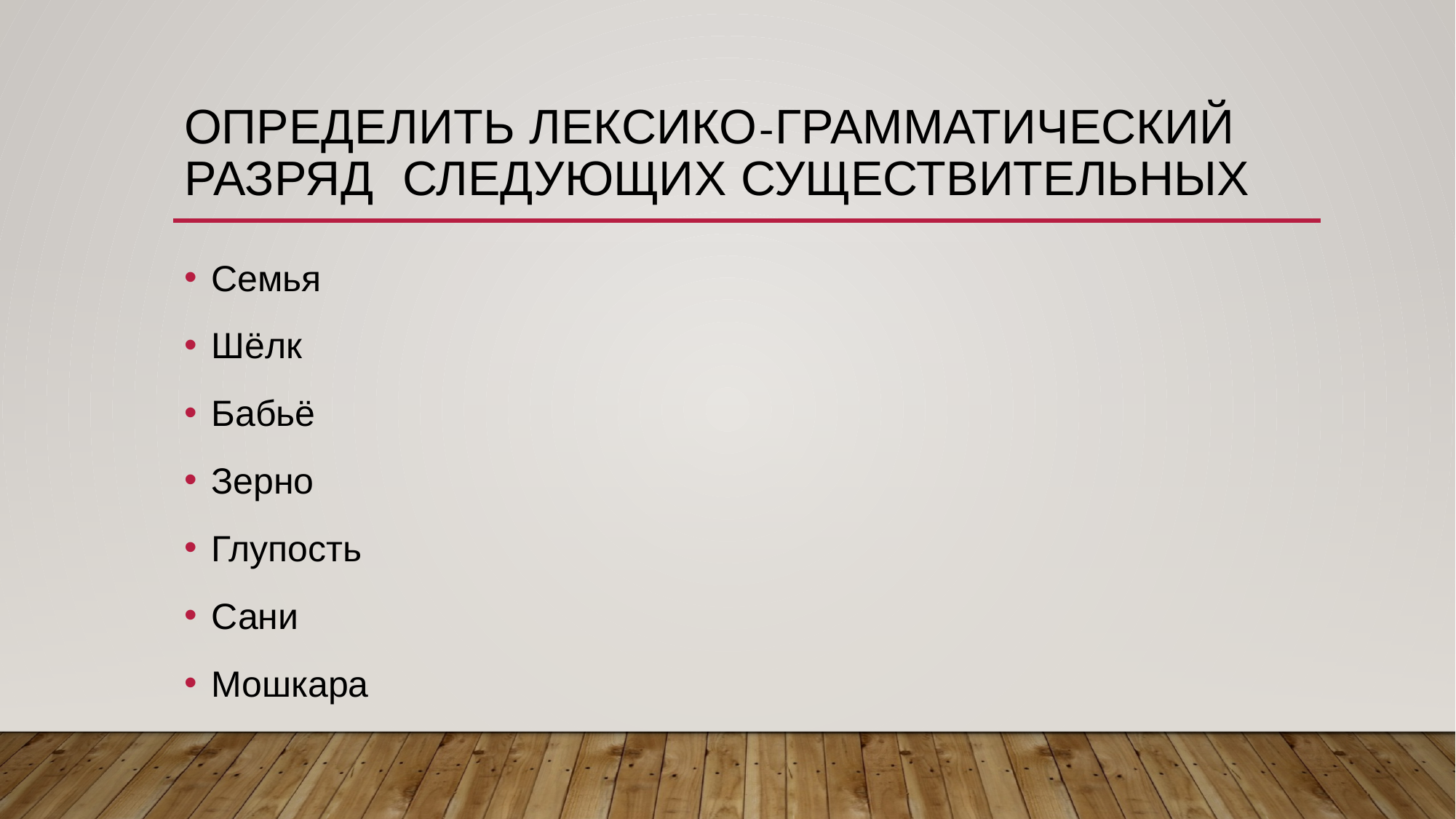

# Определить лексико-грамматический разряд  следующих существительных
Семья
Шёлк
Бабьё
Зерно
Глупость
Сани
Мошкара